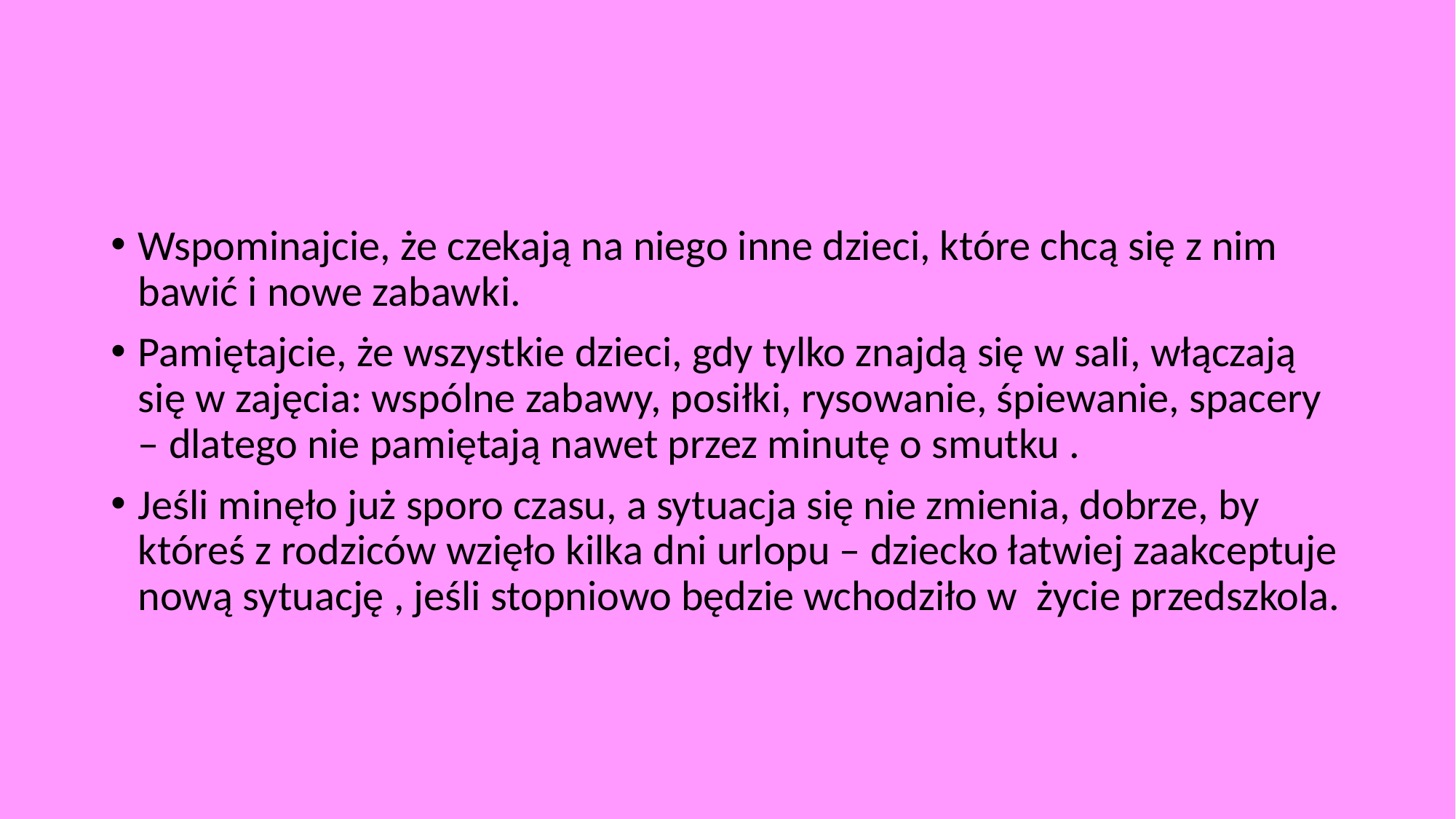

#
Wspominajcie, że czekają na niego inne dzieci, które chcą się z nim bawić i nowe zabawki.
Pamiętajcie, że wszystkie dzieci, gdy tylko znajdą się w sali, włączają się w zajęcia: wspólne zabawy, posiłki, rysowanie, śpiewanie, spacery – dlatego nie pamiętają nawet przez minutę o smutku .
Jeśli minęło już sporo czasu, a sytuacja się nie zmienia, dobrze, by któreś z rodziców wzięło kilka dni urlopu – dziecko łatwiej zaakceptuje nową sytuację , jeśli stopniowo będzie wchodziło w  życie przedszkola.